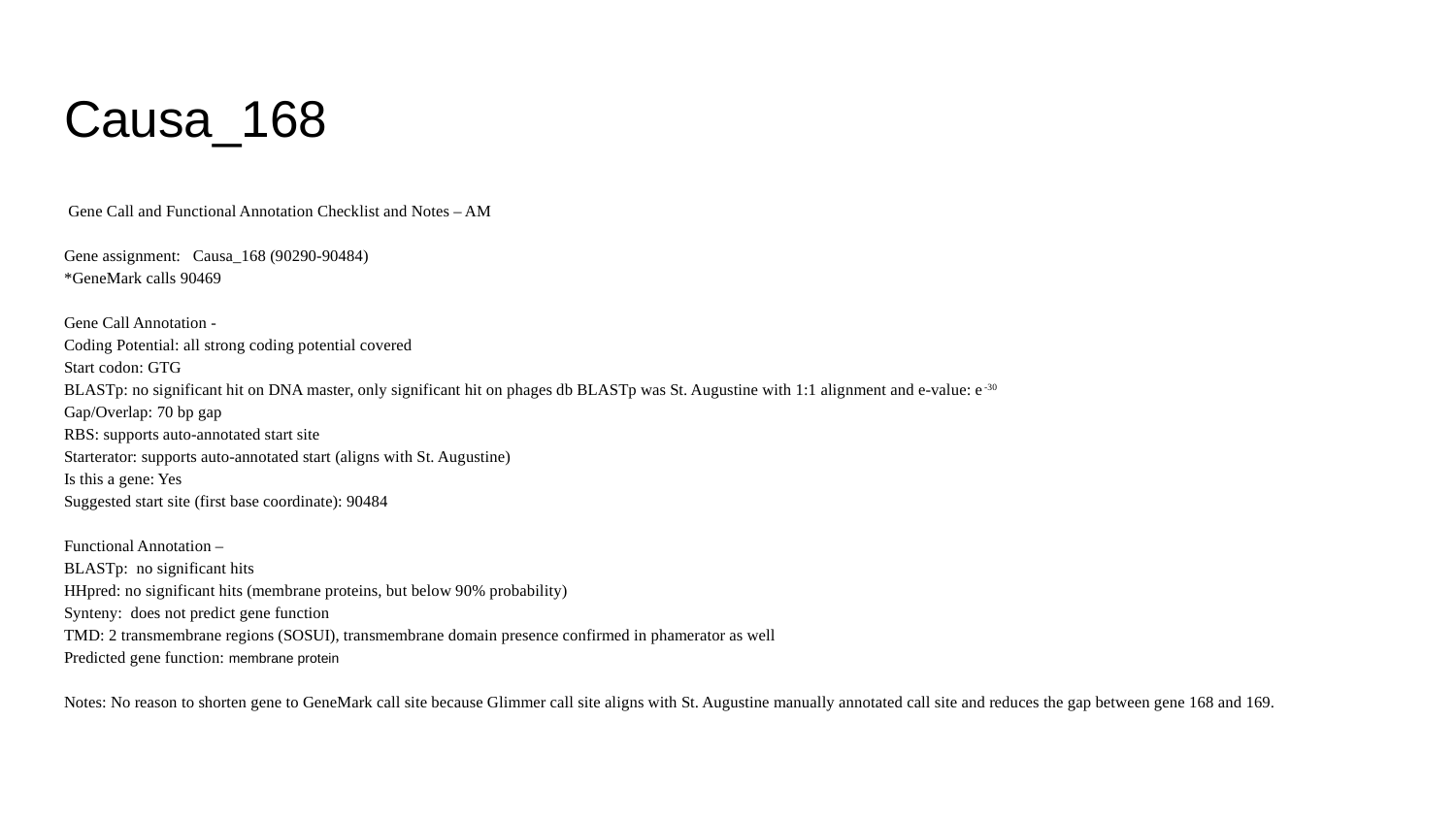

# Causa_168
 Gene Call and Functional Annotation Checklist and Notes – AM

Gene assignment:   Causa_168 (90290-90484)
*GeneMark calls 90469

Gene Call Annotation -
Coding Potential: all strong coding potential covered
Start codon: GTG
BLASTp: no significant hit on DNA master, only significant hit on phages db BLASTp was St. Augustine with 1:1 alignment and e-value: e-30
Gap/Overlap: 70 bp gap
RBS: supports auto-annotated start site
Starterator: supports auto-annotated start (aligns with St. Augustine)
Is this a gene: Yes
Suggested start site (first base coordinate): 90484

Functional Annotation –
BLASTp:  no significant hits
HHpred: no significant hits (membrane proteins, but below 90% probability)
Synteny:  does not predict gene function
TMD: 2 transmembrane regions (SOSUI), transmembrane domain presence confirmed in phamerator as well
Predicted gene function: membrane protein

Notes: No reason to shorten gene to GeneMark call site because Glimmer call site aligns with St. Augustine manually annotated call site and reduces the gap between gene 168 and 169.